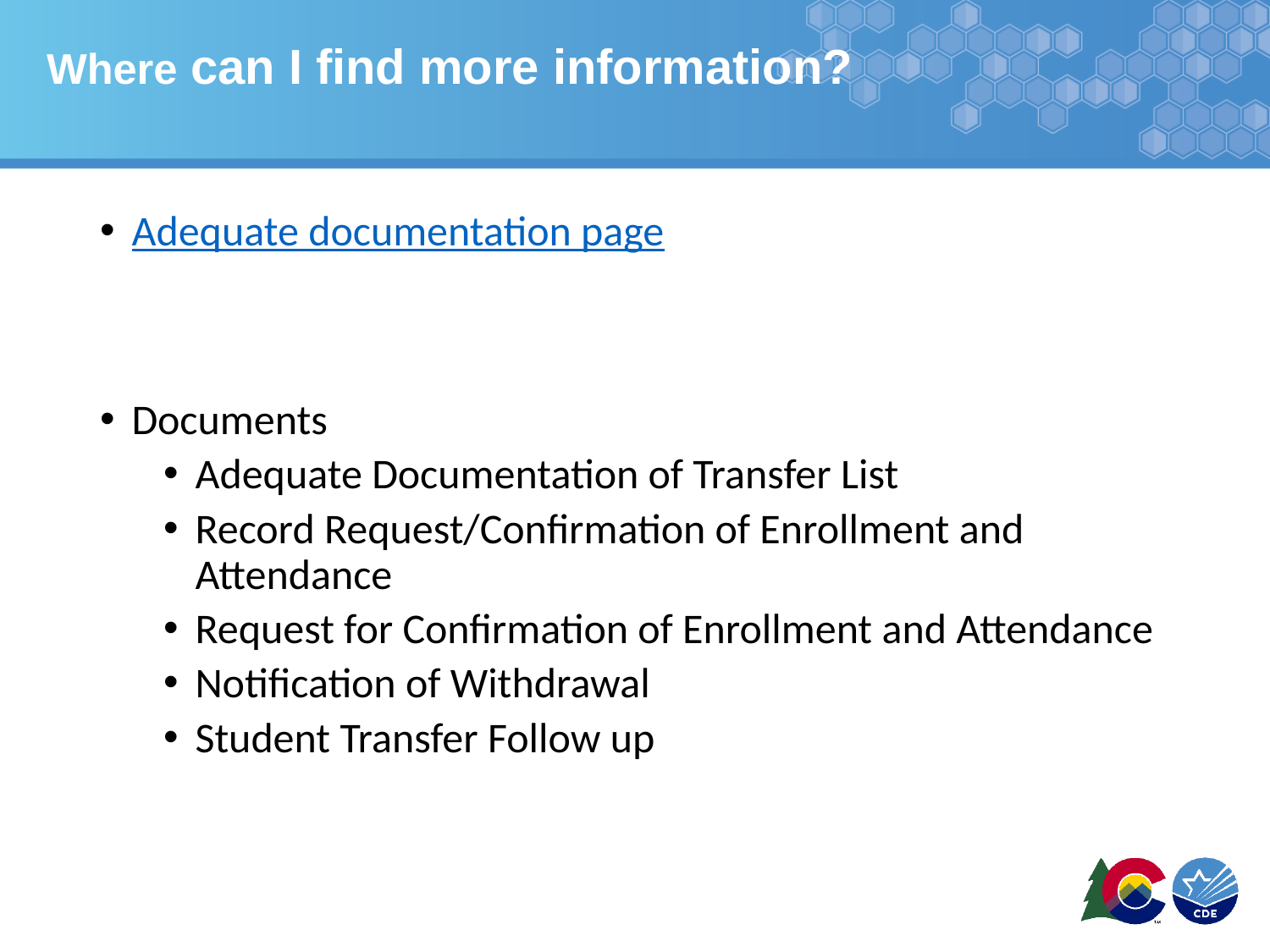

# Where can I find more information?
Adequate documentation page

Documents
Adequate Documentation of Transfer List
Record Request/Confirmation of Enrollment and Attendance
Request for Confirmation of Enrollment and Attendance
Notification of Withdrawal
Student Transfer Follow up